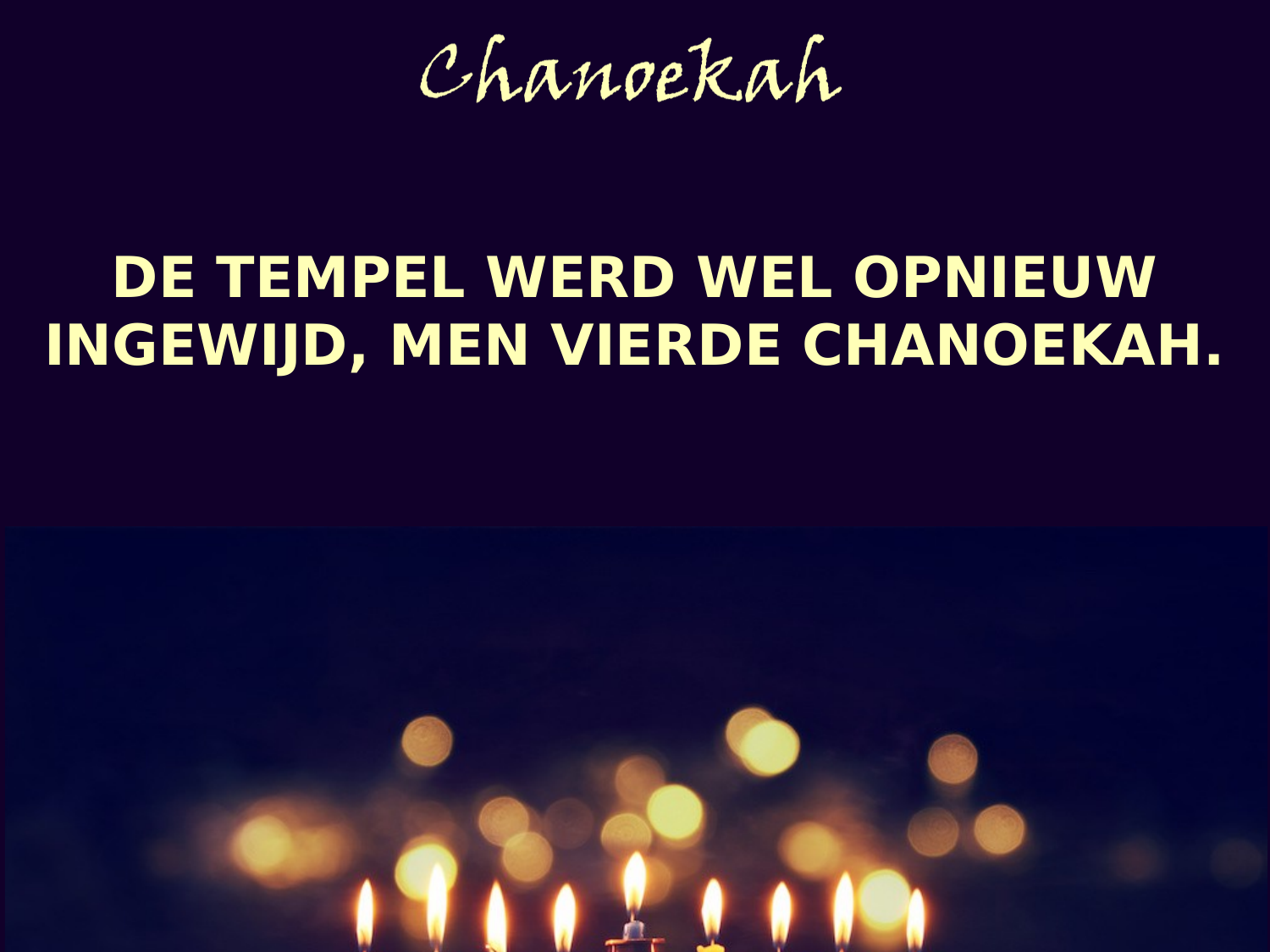

DE TEMPEL WERD WEL OPNIEUW INGEWIJD, MEN VIERDE CHANOEKAH.